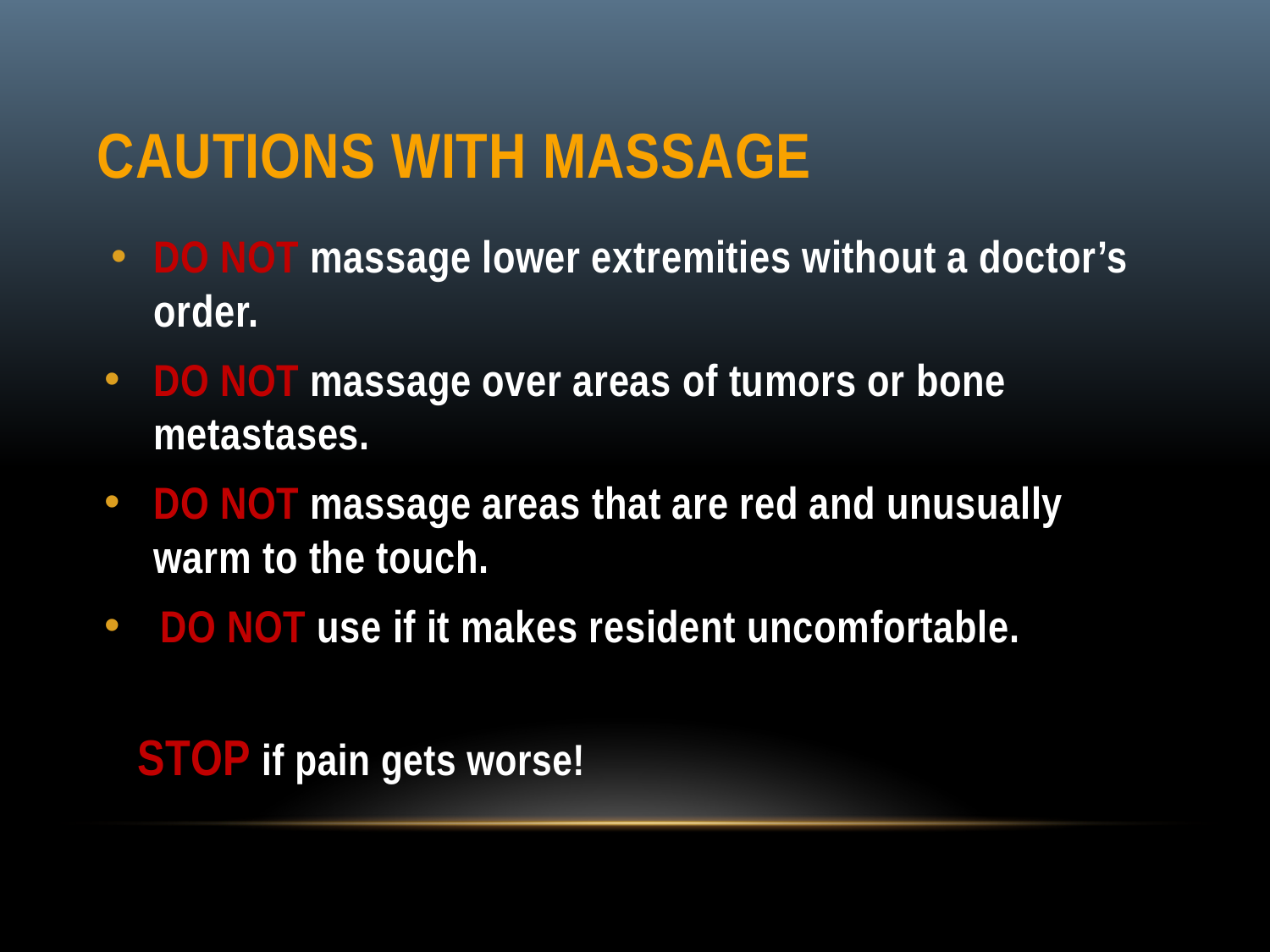

# Cautions with Massage
DO NOT massage lower extremities without a doctor’s order.
DO NOT massage over areas of tumors or bone metastases.
DO NOT massage areas that are red and unusually warm to the touch.
DO NOT use if it makes resident uncomfortable.

STOP if pain gets worse!